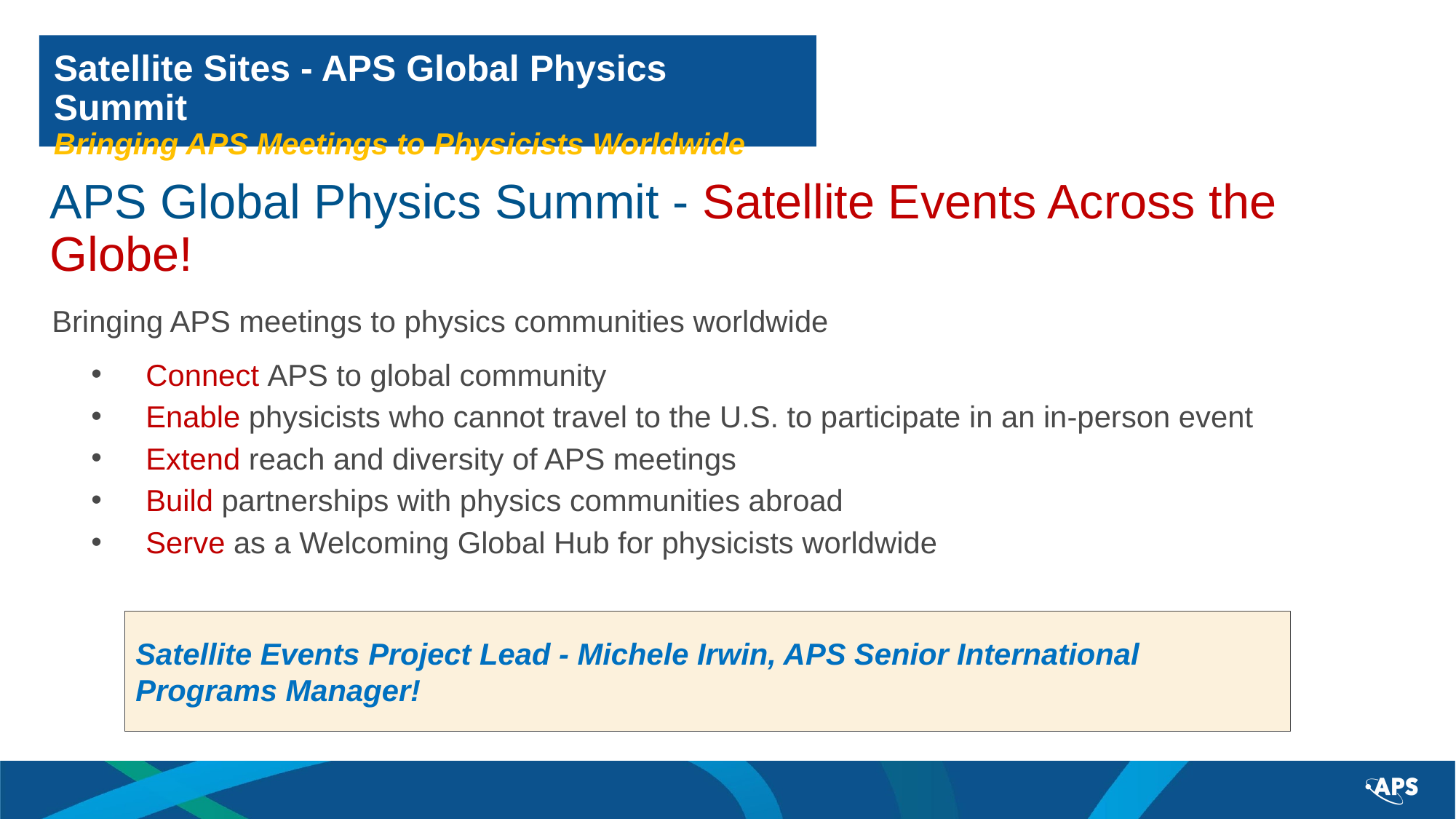

Satellite Sites - APS Global Physics Summit
Bringing APS Meetings to Physicists Worldwide
# APS Global Physics Summit - Satellite Events Across the Globe!
Bringing APS meetings to physics communities worldwide
Connect APS to global community
Enable physicists who cannot travel to the U.S. to participate in an in-person event
Extend reach and diversity of APS meetings
Build partnerships with physics communities abroad
Serve as a Welcoming Global Hub for physicists worldwide

Satellite Events Project Lead - Michele Irwin, APS Senior International Programs Manager!